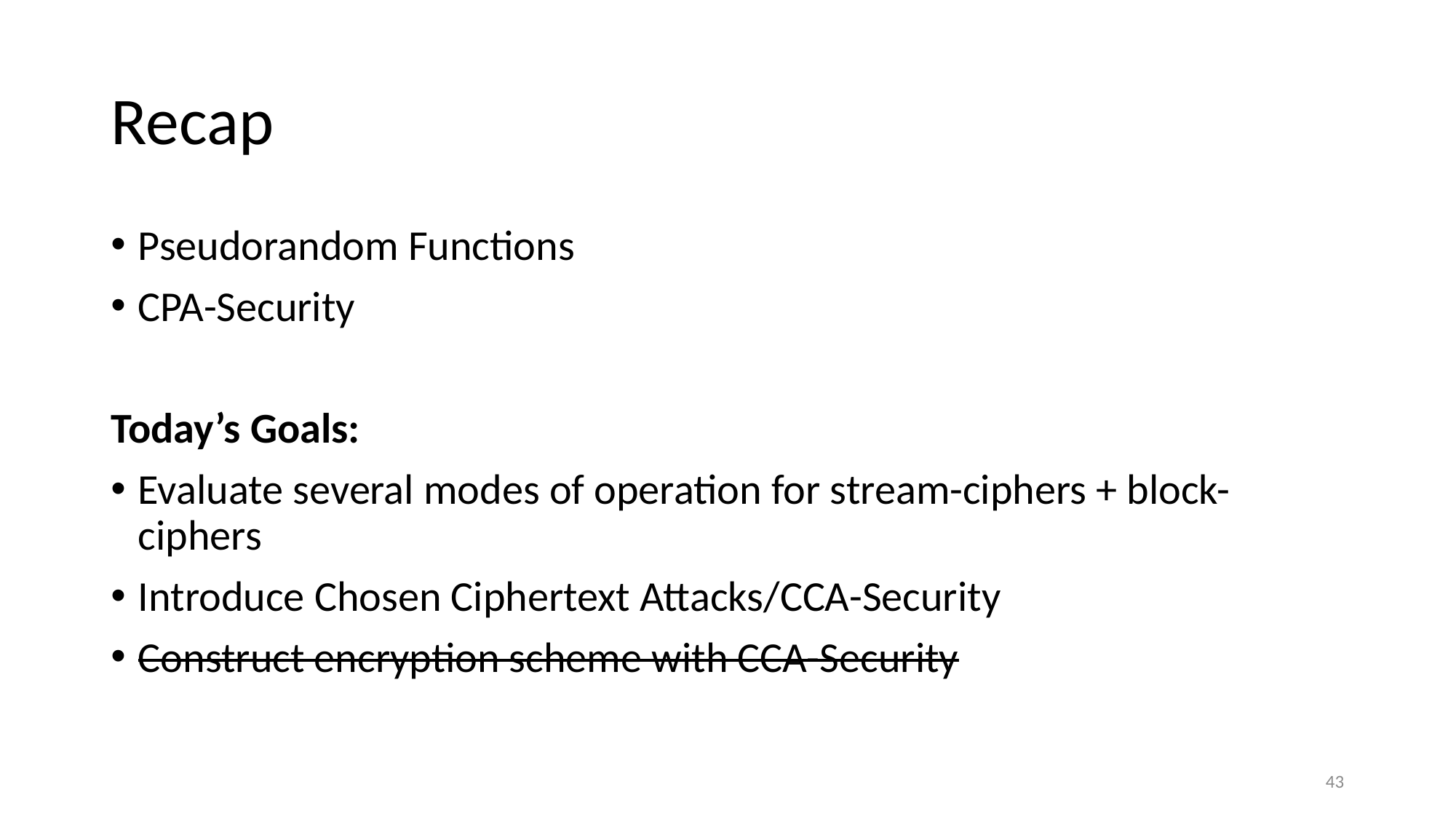

# Recap
Pseudorandom Functions
CPA-Security

Today’s Goals:
Evaluate several modes of operation for stream-ciphers + block-ciphers
Introduce Chosen Ciphertext Attacks/CCA-Security
Construct encryption scheme with CCA-Security

43